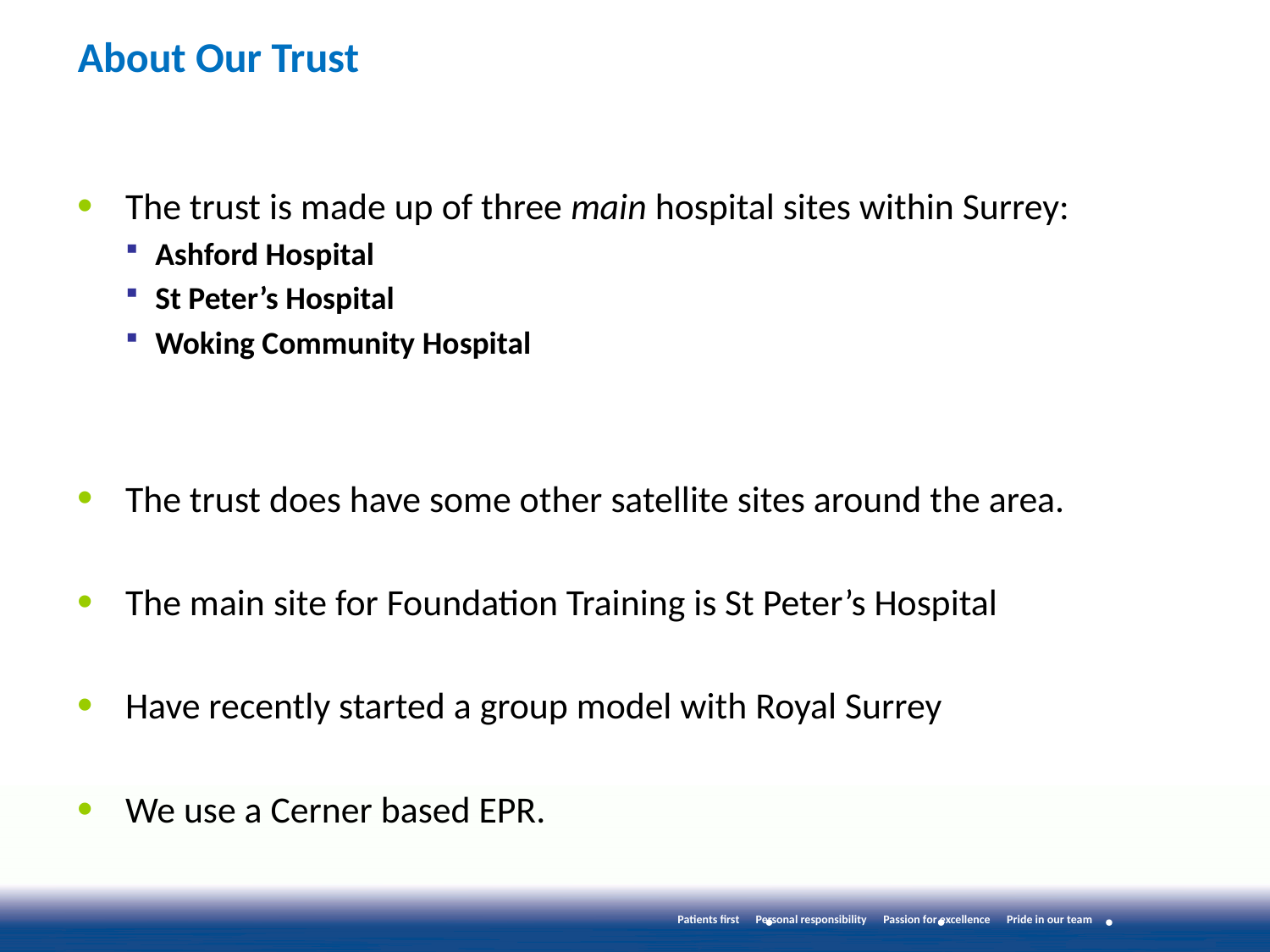

# About Our Trust
The trust is made up of three main hospital sites within Surrey:
Ashford Hospital
St Peter’s Hospital
Woking Community Hospital

The trust does have some other satellite sites around the area.

The main site for Foundation Training is St Peter’s Hospital

Have recently started a group model with Royal Surrey

We use a Cerner based EPR.